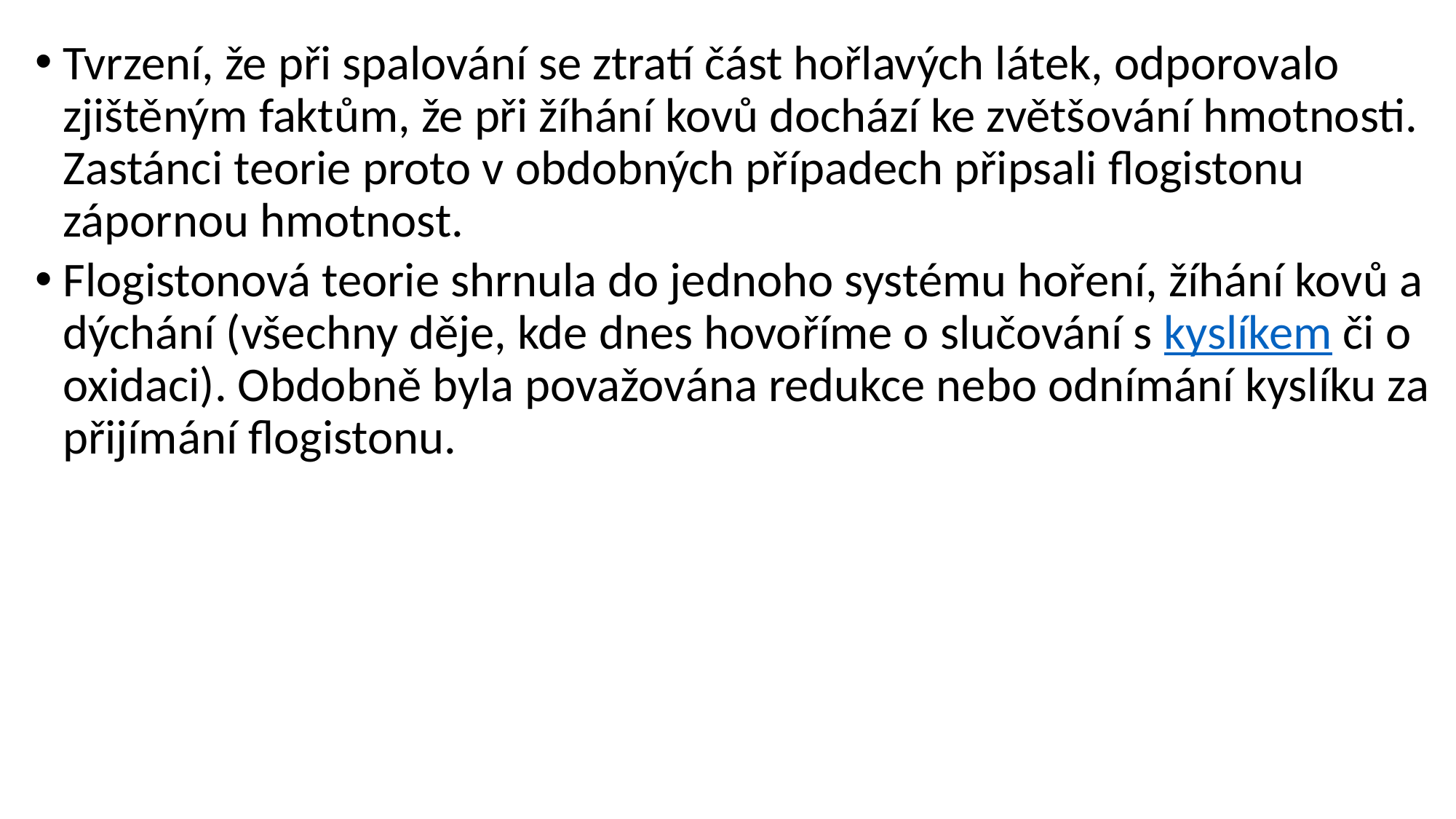

Tvrzení, že při spalování se ztratí část hořlavých látek, odporovalo zjištěným faktům, že při žíhání kovů dochází ke zvětšování hmotnosti. Zastánci teorie proto v obdobných případech připsali flogistonu zápornou hmotnost.
Flogistonová teorie shrnula do jednoho systému hoření, žíhání kovů a dýchání (všechny děje, kde dnes hovoříme o slučování s kyslíkem či o oxidaci). Obdobně byla považována redukce nebo odnímání kyslíku za přijímání flogistonu.